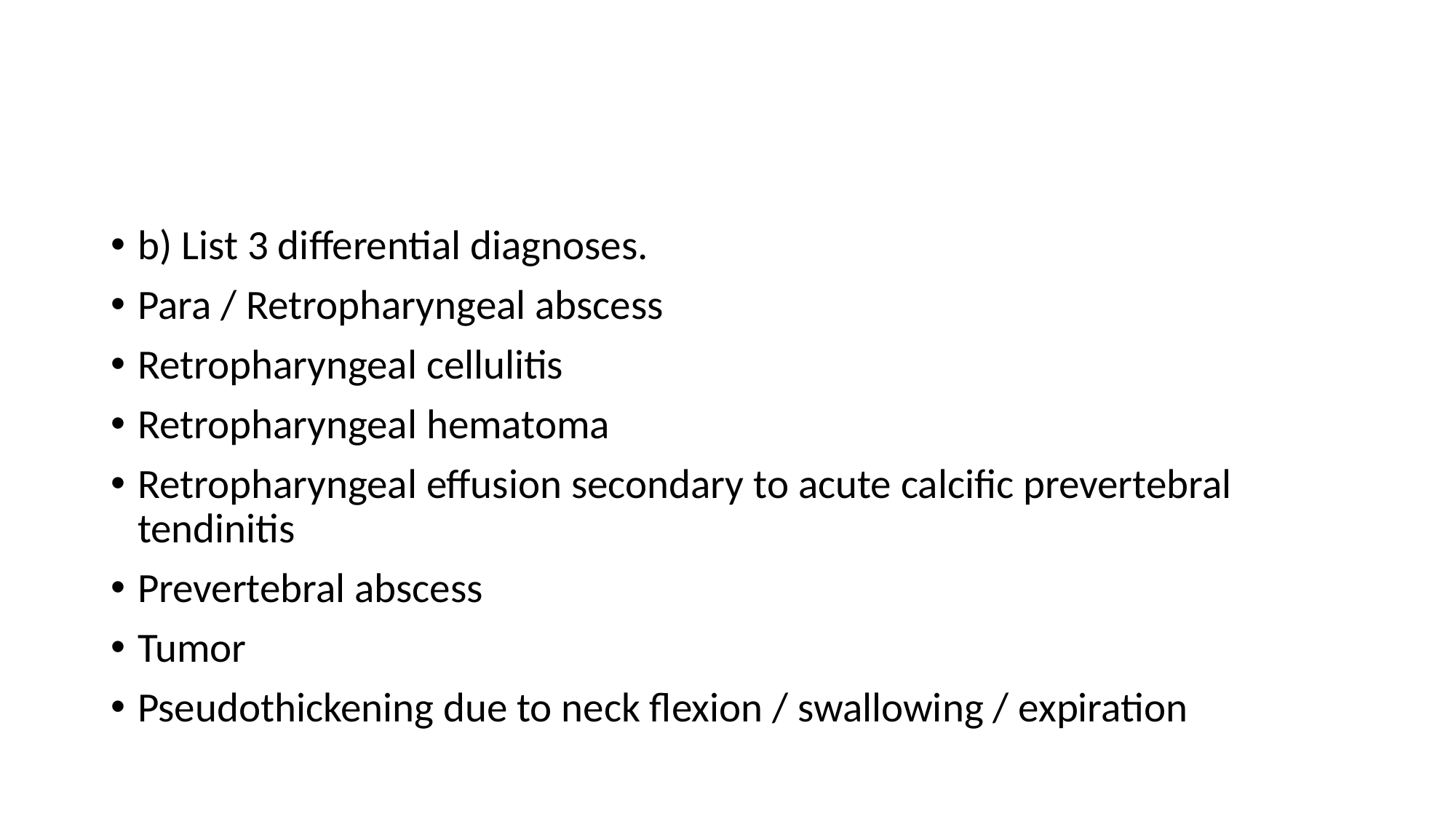

#
b) List 3 differential diagnoses.
Para / Retropharyngeal abscess
Retropharyngeal cellulitis
Retropharyngeal hematoma
Retropharyngeal effusion secondary to acute calcific prevertebral tendinitis
Prevertebral abscess
Tumor
Pseudothickening due to neck flexion / swallowing / expiration